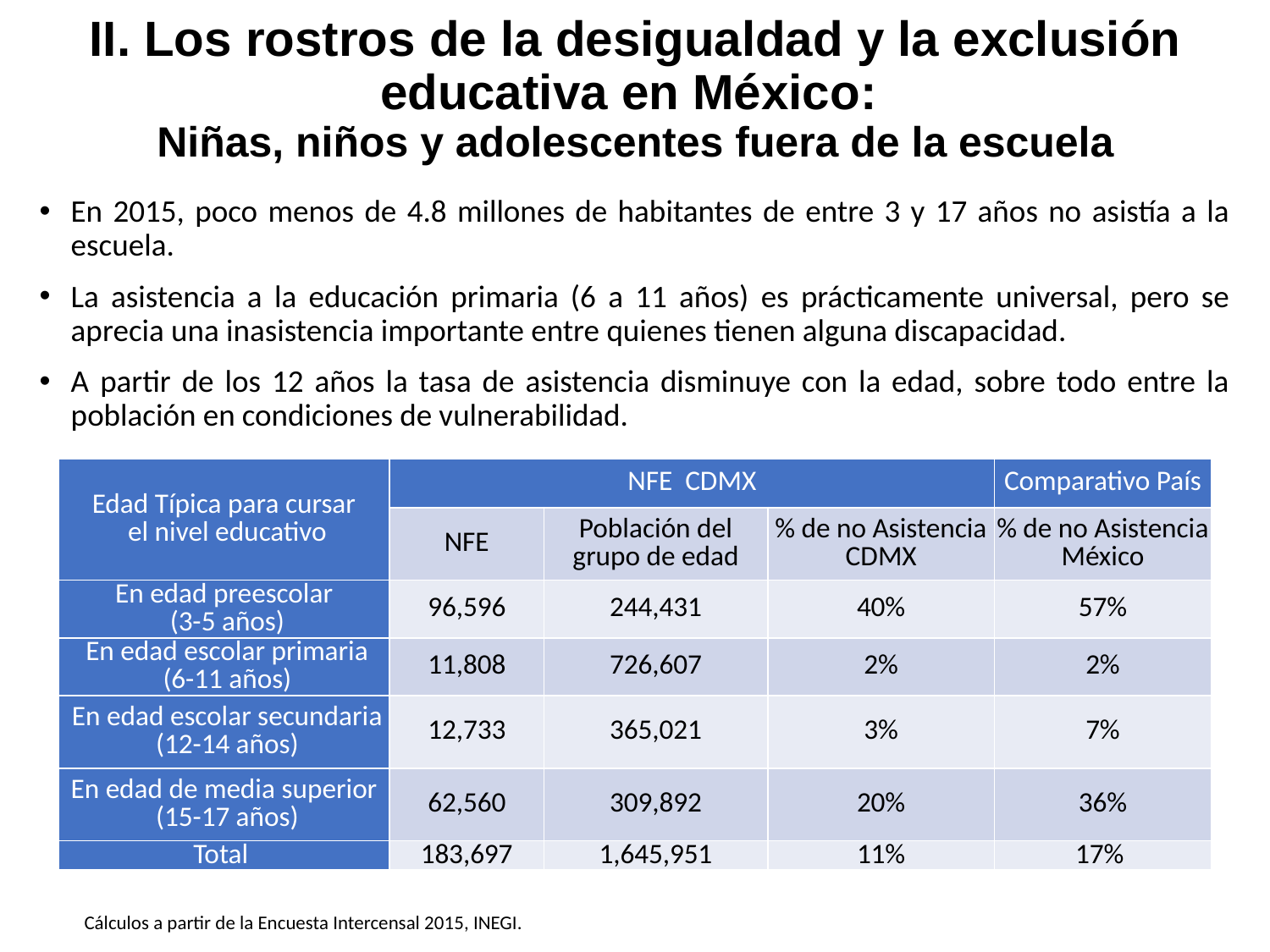

# II. Los rostros de la desigualdad y la exclusión educativa en México: Niñas, niños y adolescentes fuera de la escuela
En 2015, poco menos de 4.8 millones de habitantes de entre 3 y 17 años no asistía a la escuela.
La asistencia a la educación primaria (6 a 11 años) es prácticamente universal, pero se aprecia una inasistencia importante entre quienes tienen alguna discapacidad.
A partir de los 12 años la tasa de asistencia disminuye con la edad, sobre todo entre la población en condiciones de vulnerabilidad.
| Edad Típica para cursar el nivel educativo | NFE CDMX |  |  | Comparativo País |
| --- | --- | --- | --- | --- |
|  | NFE | Población del grupo de edad | % de no Asistencia CDMX | % de no Asistencia México |
| En edad preescolar (3-5 años) | 96,596 | 244,431 | 40% | 57% |
| En edad escolar primaria (6-11 años) | 11,808 | 726,607 | 2% | 2% |
| En edad escolar secundaria (12-14 años) | 12,733 | 365,021 | 3% | 7% |
| En edad de media superior (15-17 años) | 62,560 | 309,892 | 20% | 36% |
| Total | 183,697 | 1,645,951 | 11% | 17% |
Cálculos a partir de la Encuesta Intercensal 2015, INEGI.